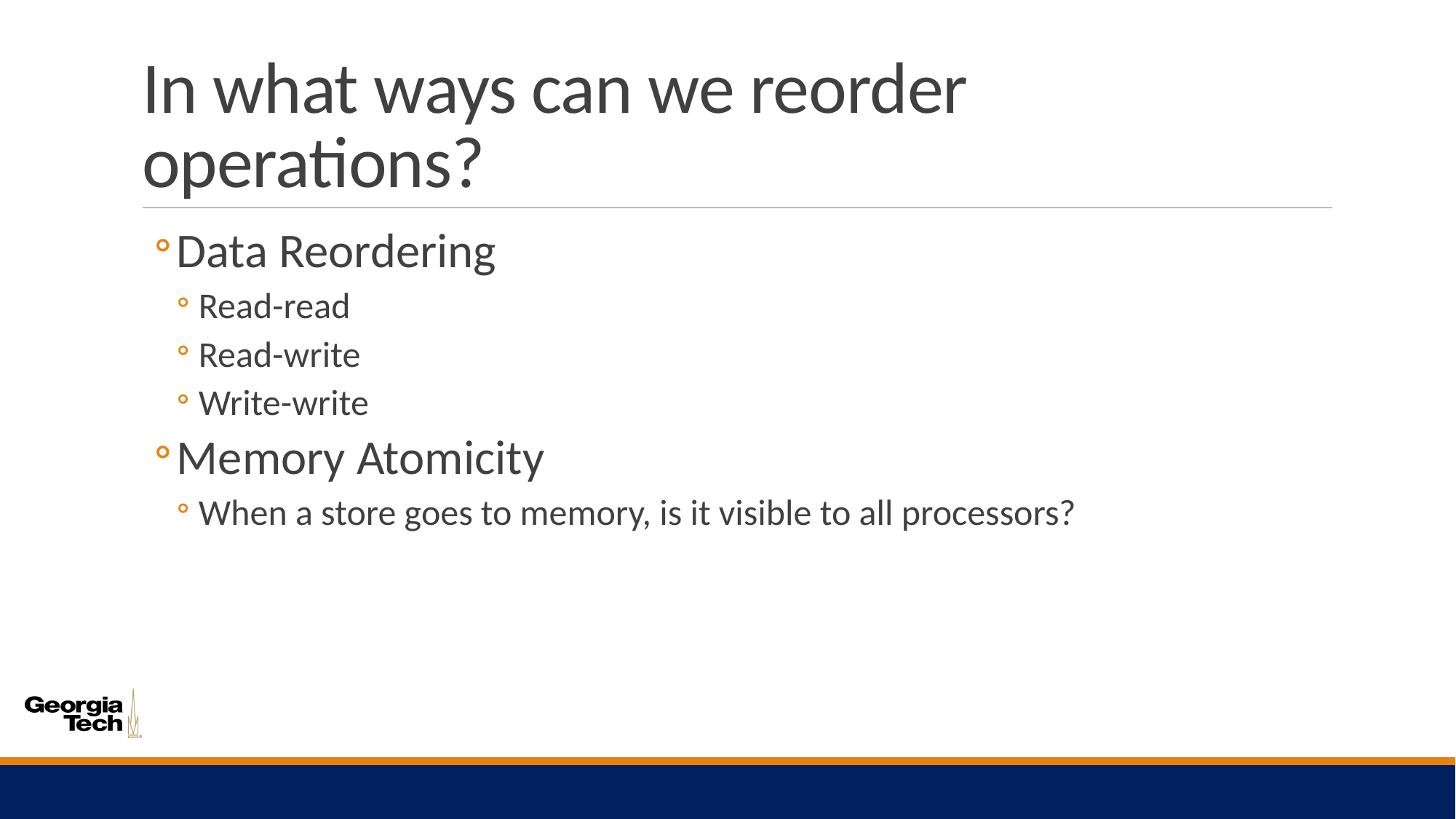

# In what ways can we reorder operations?
Data Reordering
Read-read
Read-write
Write-write
Memory Atomicity
When a store goes to memory, is it visible to all processors?